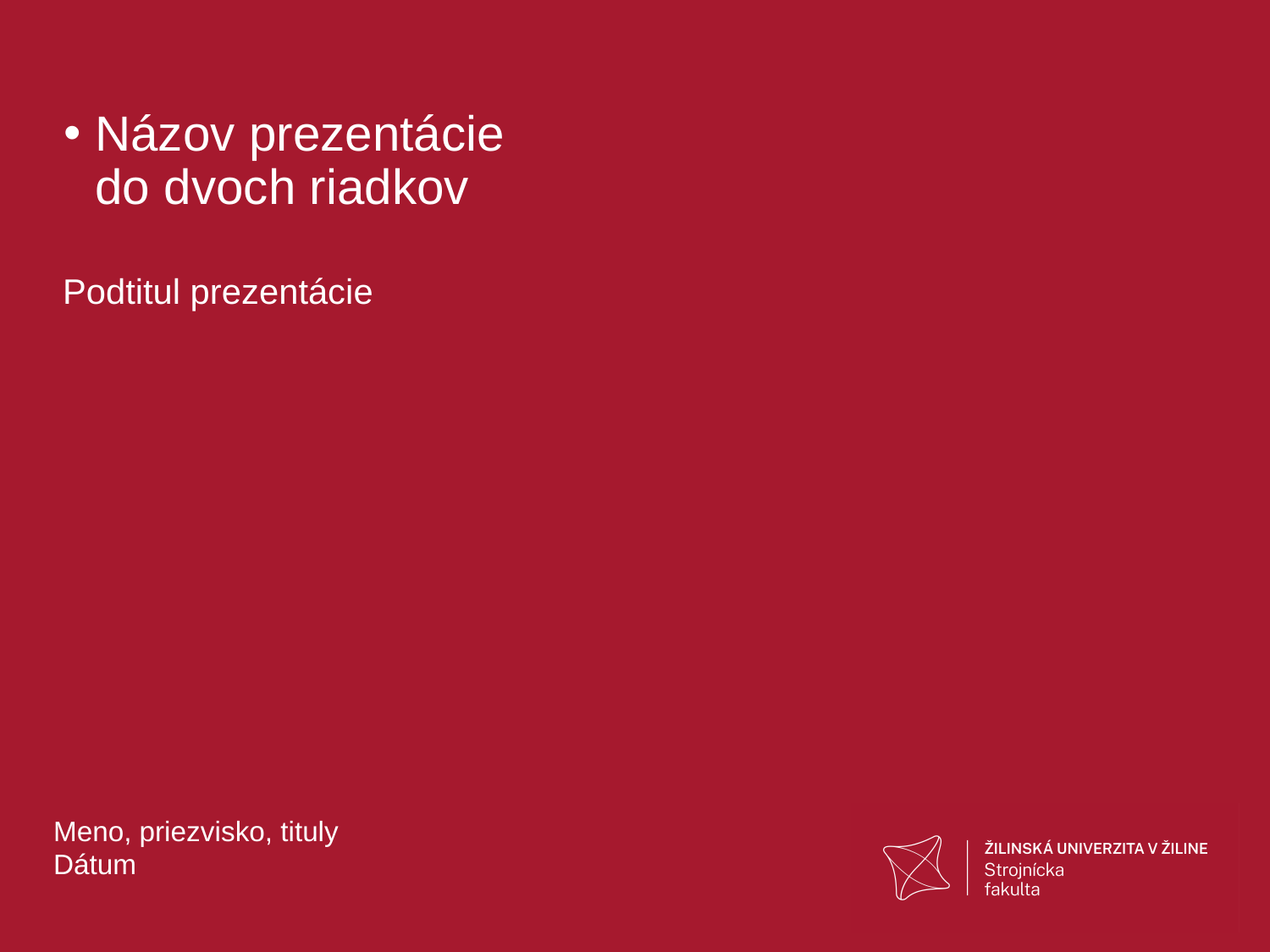

Názov prezentácie
do dvoch riadkov
Podtitul prezentácie

Meno, priezvisko, tituly
Dátum